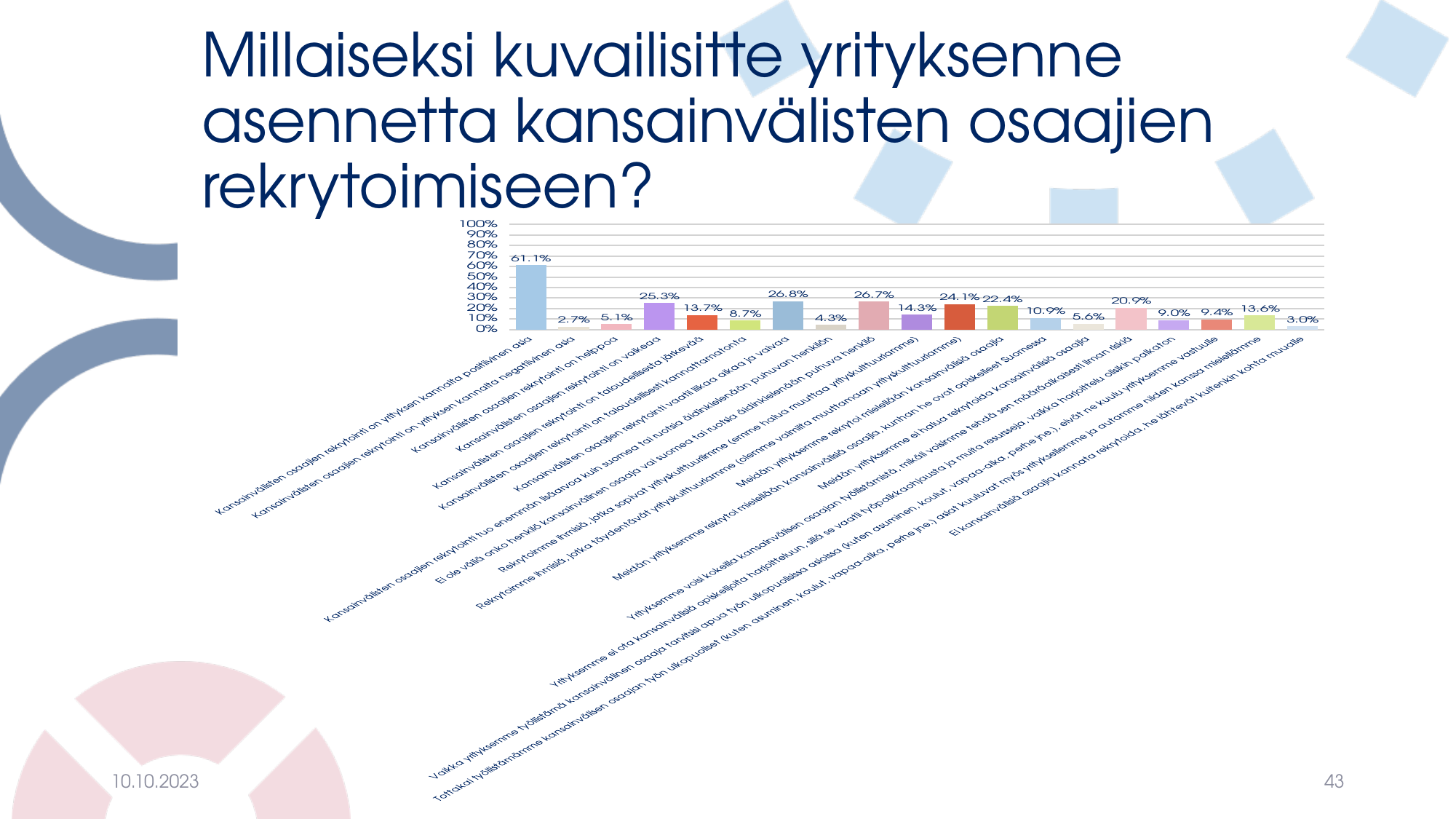

# Millaiseksi kuvailisitte yrityksenne asennetta kansainvälisten osaajien rekrytoimiseen?

### Chart

| Category |  |
|---|---|
| Kansainvälisten osaajien rekrytointi on yrityksen kannalta positiivinen asia | 0.6112204724409449 |
| Kansainvälisten osaajien rekrytointi on yrityksen kannalta negatiivinen asia | 0.0265748031496063 |
| Kansainvälisten osaajien rekrytointi on helppoa | 0.05118110236220473 |
| Kansainvälisten osaajien rekrytointi on vaikeaa | 0.25295275590551186 |
| Kansainvälisten osaajien rekrytointi on taloudellisesta järkevää | 0.13681102362204725 |
| Kansainvälisten osaajien rekrytointi on taloudellisesti kannattamatonta | 0.08661417322834646 |
| Kansainvälisten osaajien rekrytointi vaatii liikaa aikaa ja vaivaa | 0.2677165354330709 |
| Kansainvälisten osaajien rekrytointi tuo enemmän lisäarvoa kuin suomea tai ruotsia äidinkielenään puhuvan henkilön | 0.04330708661417323 |
| Ei ole väliä onko henkilö kansainvälinen osaaja vai suomea tai ruotsia äidinkielenään puhuva henkilö | 0.26673228346456695 |
| Rekrytoimme ihmisiä, jotka sopivat yrityskulttuuriimme (emme halua muuttaa yrityskulttuuriamme) | 0.14271653543307086 |
| Rekrytoimme ihmisiä, jotka täydentävät yrityskulttuuriamme (olemme valmiita muuttamaan yrityskulttuuriamme) | 0.24114173228346455 |
| Meidän yrityksemme rekrytoi mielellään kansainvälisiä osaajia | 0.22440944881889763 |
| Meidän yrityksemme rekrytoi mielellään kansainvälisiä osaajia, kunhan he ovat opiskelleet Suomessa | 0.109251968503937 |
| Meidän yrityksemme ei halua rekrytoida kansainvälisiä osaajia | 0.05610236220472441 |
| Yrityksemme voisi kokeilla kansainvälisen osaajan työllistämistä, mikäli voisimme tehdä sen määräaikaisesti ilman riskiä | 0.20866141732283466 |
| Yrityksemme ei ota kansainvälisiä opiskelijoita harjoitteluun, sillä se vaatii työpaikkaohjausta ja muita resursseja, vaikka harjoittelu olisikin palkaton | 0.08956692913385828 |
| Vaikka yrityksemme työllistämä kansainvälinen osaaja tarvitsisi apua työn ulkopuolisissa asioissa (kuten asuminen, koulut, vapaa-aika, perhe jne.), eivät ne kuulu yrityksemme vastuulle | 0.09448818897637795 |
| Tottakai työllistämämme kansainvälisen osaajan työn ulkopuoliset (kuten asuminen, koulut, vapaa-aika, perhe jne.) asiat kuuluvat myös yrityksellemme ja autamme niiden kanssa mielellämme | 0.13582677165354332 |
| Ei kansainvälisiä osaajia kannata rekrytoida, he lähtevät kuitenkin kohta muualle | 0.02952755905511811 |
10.10.2023
43